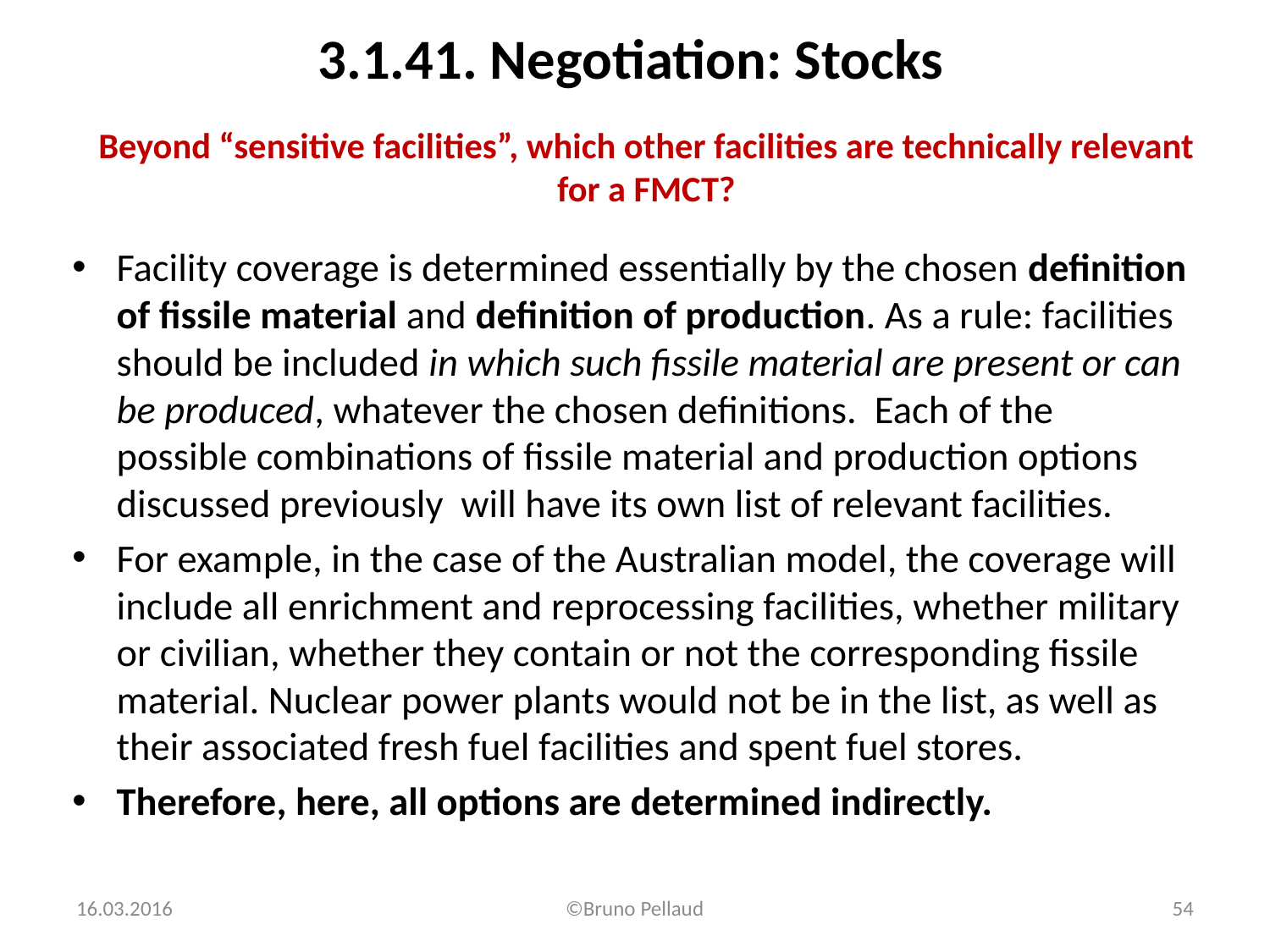

3.1.41. Negotiation: Stocks
# Beyond “sensitive facilities”, which other facilities are technically relevant for a FMCT?
Facility coverage is determined essentially by the chosen definition of fissile material and definition of production. As a rule: facilities should be included in which such fissile material are present or can be produced, whatever the chosen definitions.  Each of the possible combinations of fissile material and production options discussed previously  will have its own list of relevant facilities.
For example, in the case of the Australian model, the coverage will include all enrichment and reprocessing facilities, whether military or civilian, whether they contain or not the corresponding fissile material. Nuclear power plants would not be in the list, as well as their associated fresh fuel facilities and spent fuel stores.
Therefore, here, all options are determined indirectly.

16.03.2016
©Bruno Pellaud
54